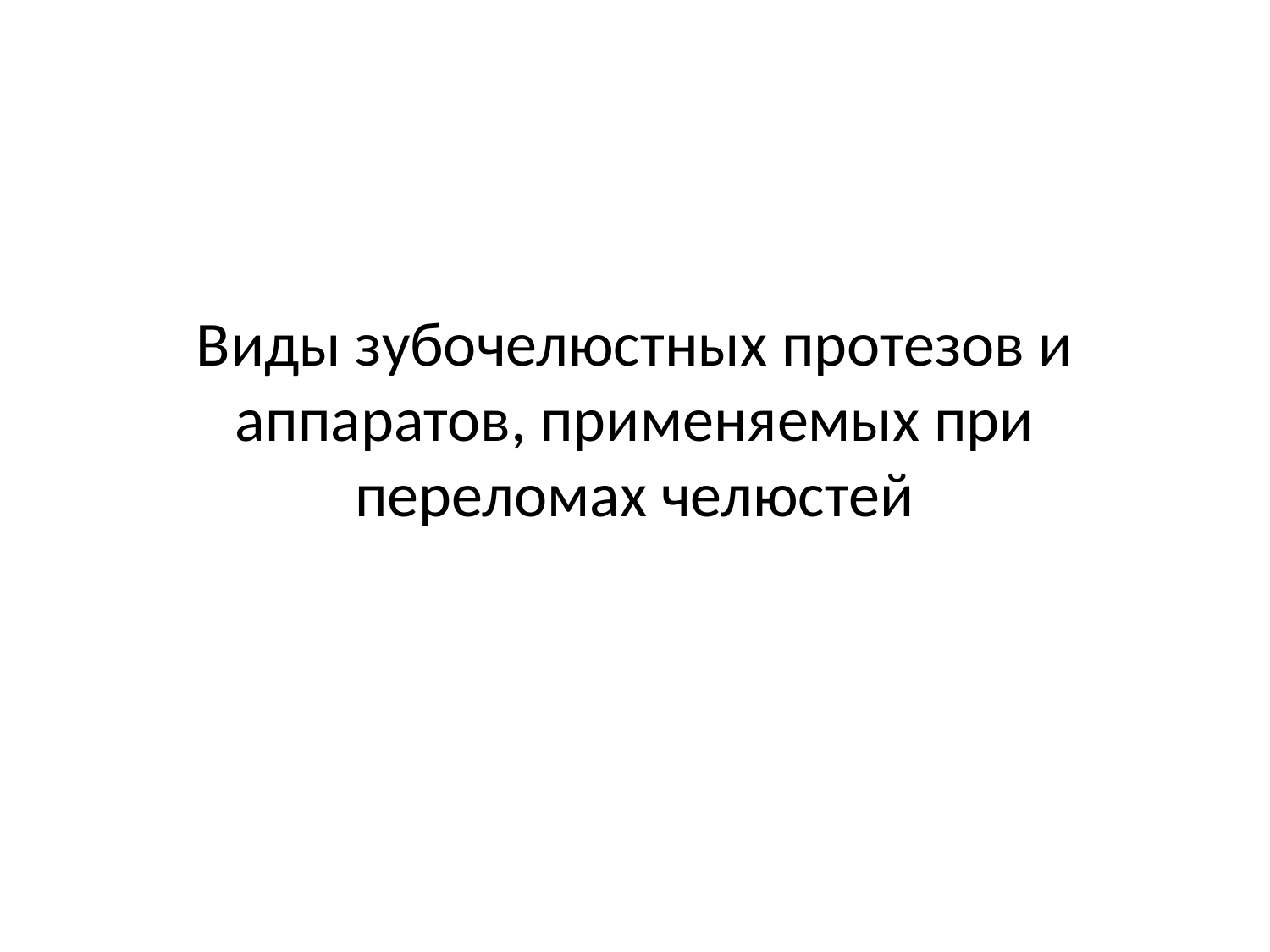

# Виды зубочелюстных протезов и аппаратов, применяемых при переломах челюстей